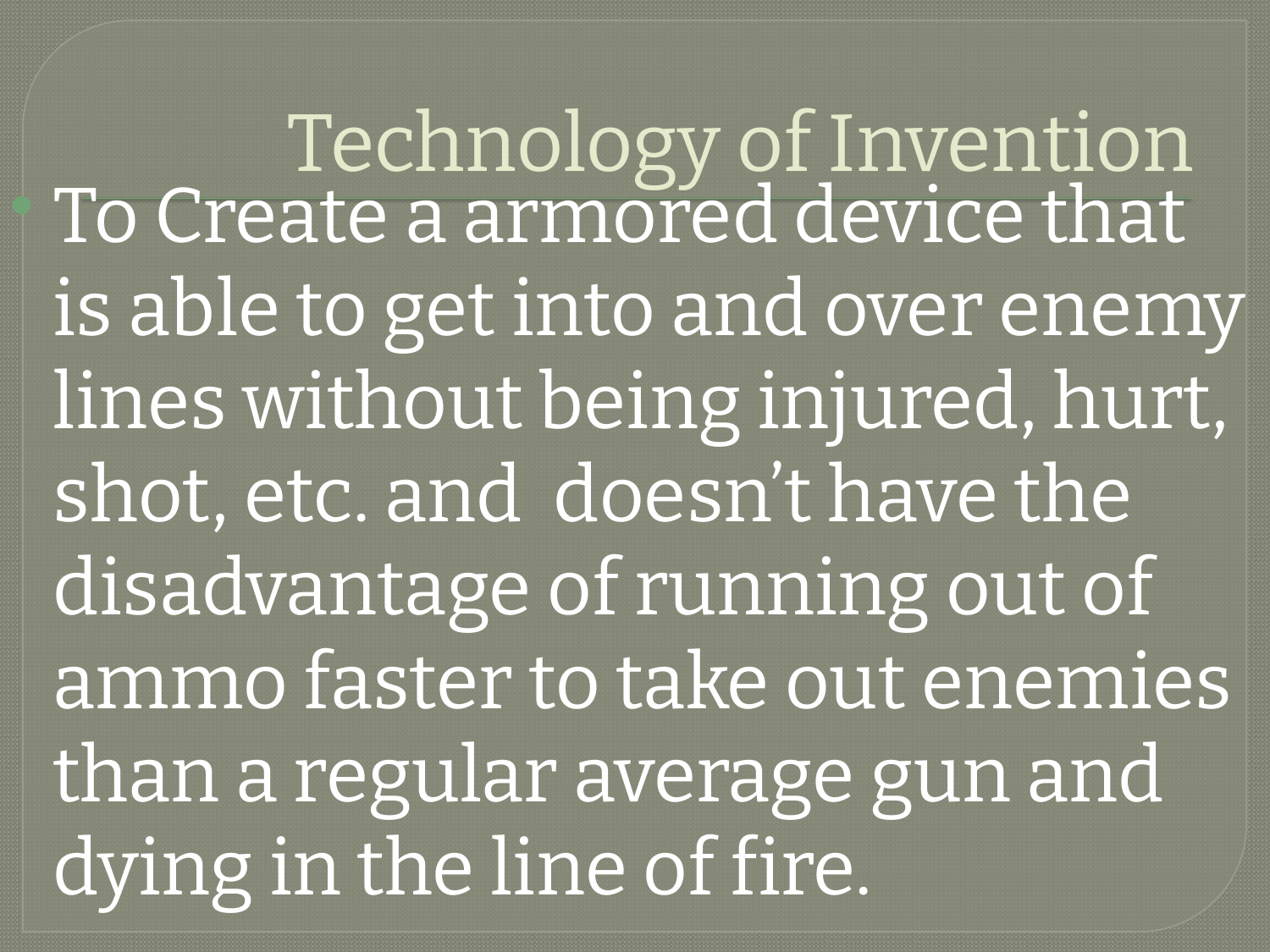

# Technology of Invention
To Create a armored device that is able to get into and over enemy lines without being injured, hurt, shot, etc. and  doesn’t have the disadvantage of running out of ammo faster to take out enemies than a regular average gun and dying in the line of fire.